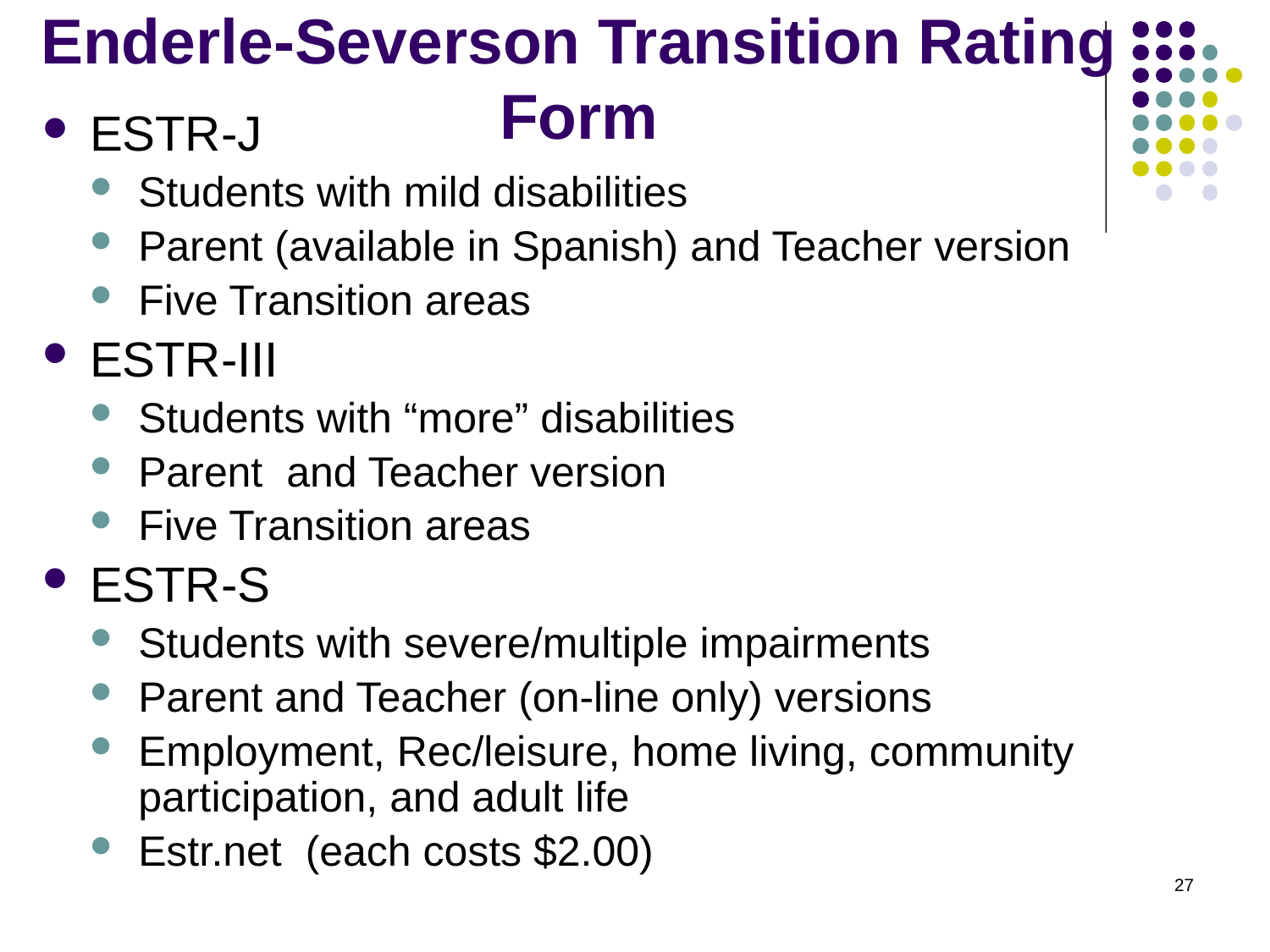

# Enderle-Severson Transition Rating Form
ESTR-J
Students with mild disabilities
Parent (available in Spanish) and Teacher version
Five Transition areas
ESTR-III
Students with “more” disabilities
Parent  and Teacher version
Five Transition areas
ESTR-S
Students with severe/multiple impairments
Parent and Teacher (on-line only) versions
Employment, Rec/leisure, home living, community participation, and adult life
Estr.net  (each costs $2.00)

27